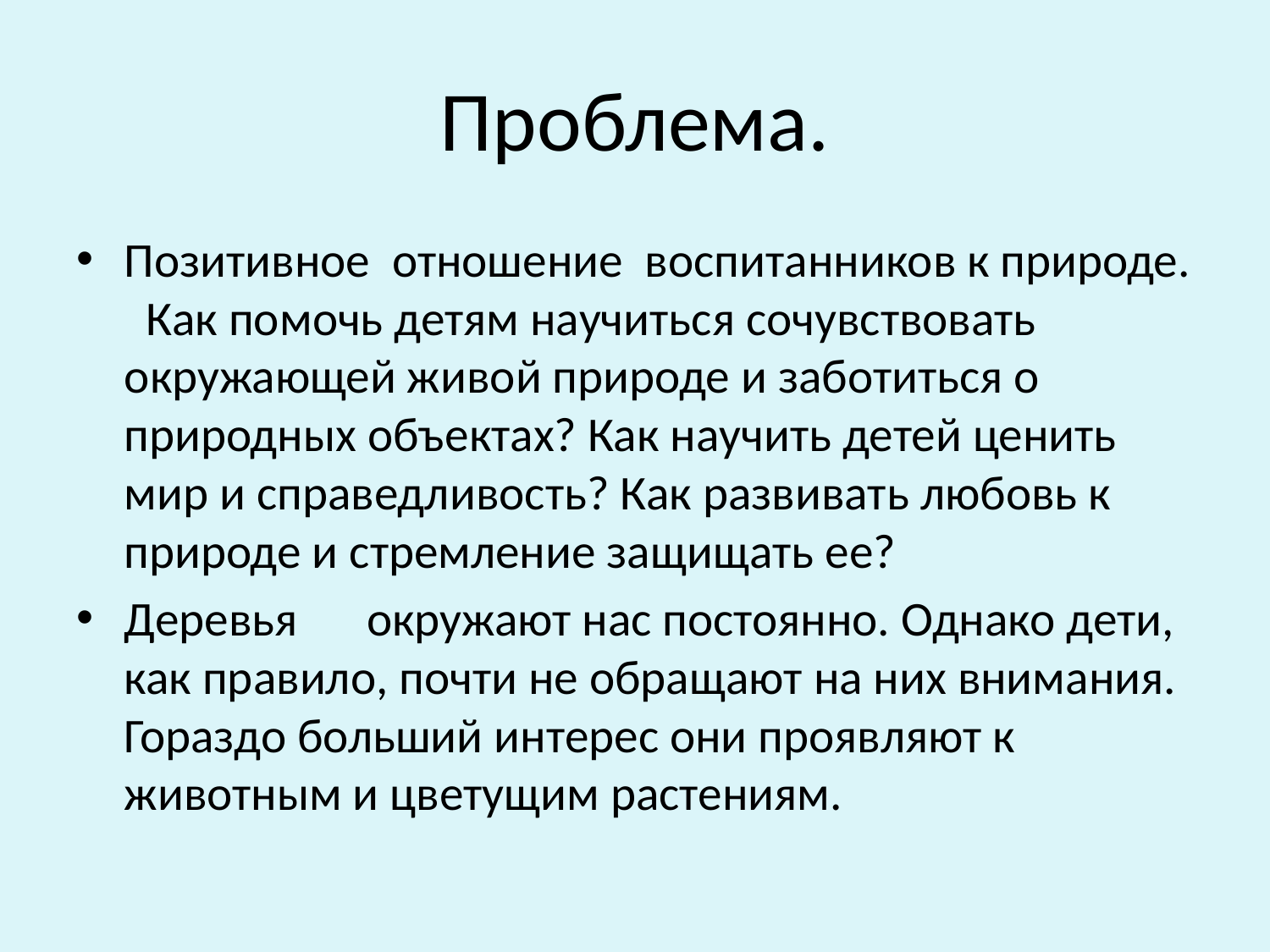

# Проблема.
Позитивное  отношение  воспитанников к природе.   Как помочь детям научиться сочувствовать окружающей живой природе и заботиться о природных объектах? Как научить детей ценить мир и справедливость? Как развивать любовь к природе и стремление защищать ее?
Деревья　окружают нас постоянно. Однако дети, как правило, почти не обращают на них внимания. Гораздо больший интерес они проявляют к животным и цветущим растениям.